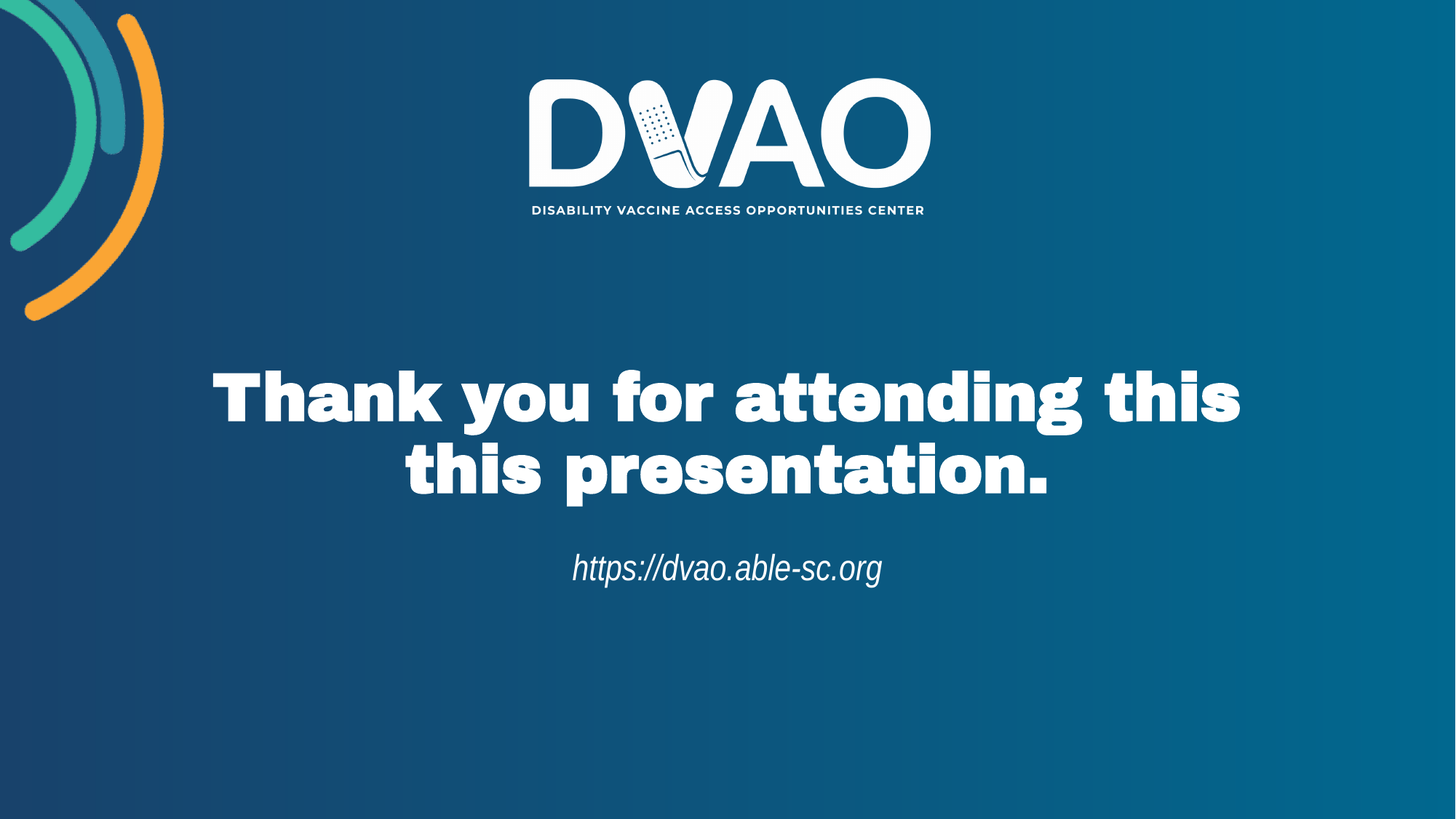

# Thank you for attending this this presentation.
https://dvao.able-sc.org